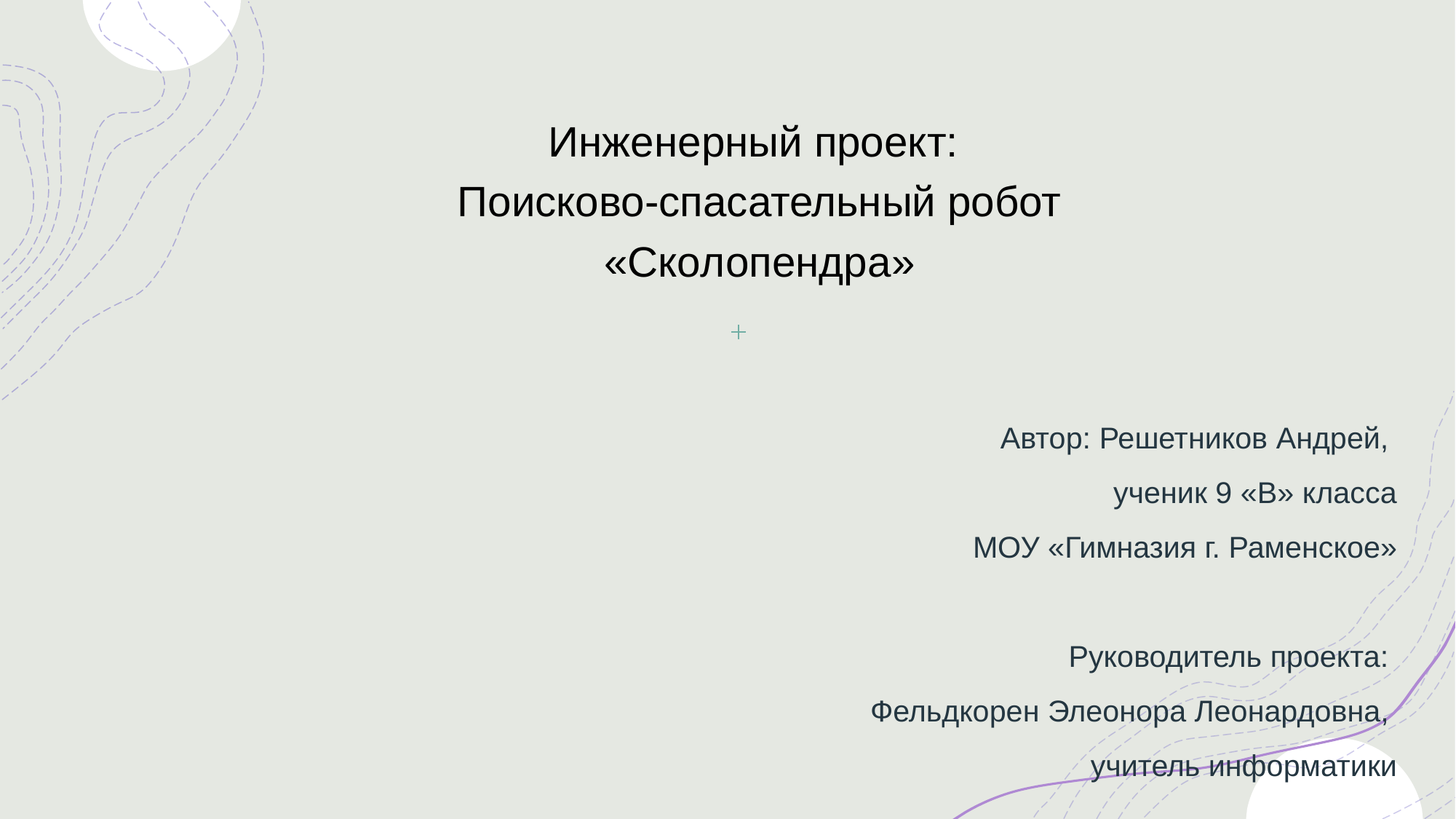

Инженерный проект:
Поисково-спасательный робот
«Сколопендра»

Автор: Решетников Андрей,
            ученик 9 «В» класса
МОУ «Гимназия г. Раменское»

Руководитель проекта:
Фельдкорен Элеонора Леонардовна,
             учитель информатики